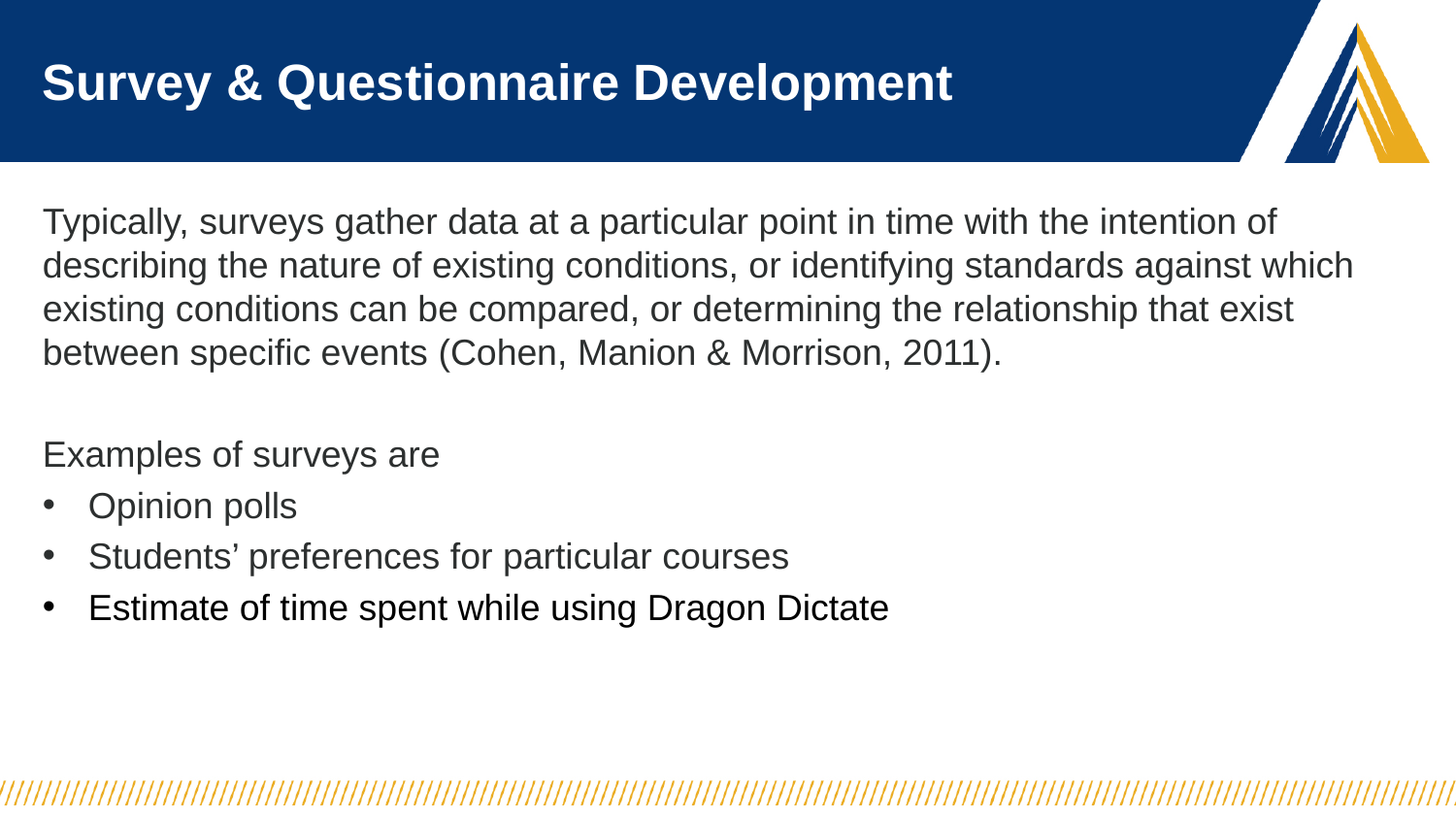

# Survey & Questionnaire Development
Typically, surveys gather data at a particular point in time with the intention of describing the nature of existing conditions, or identifying standards against which existing conditions can be compared, or determining the relationship that exist between specific events (Cohen, Manion & Morrison, 2011).

Examples of surveys are
Opinion polls
Students’ preferences for particular courses
Estimate of time spent while using Dragon Dictate